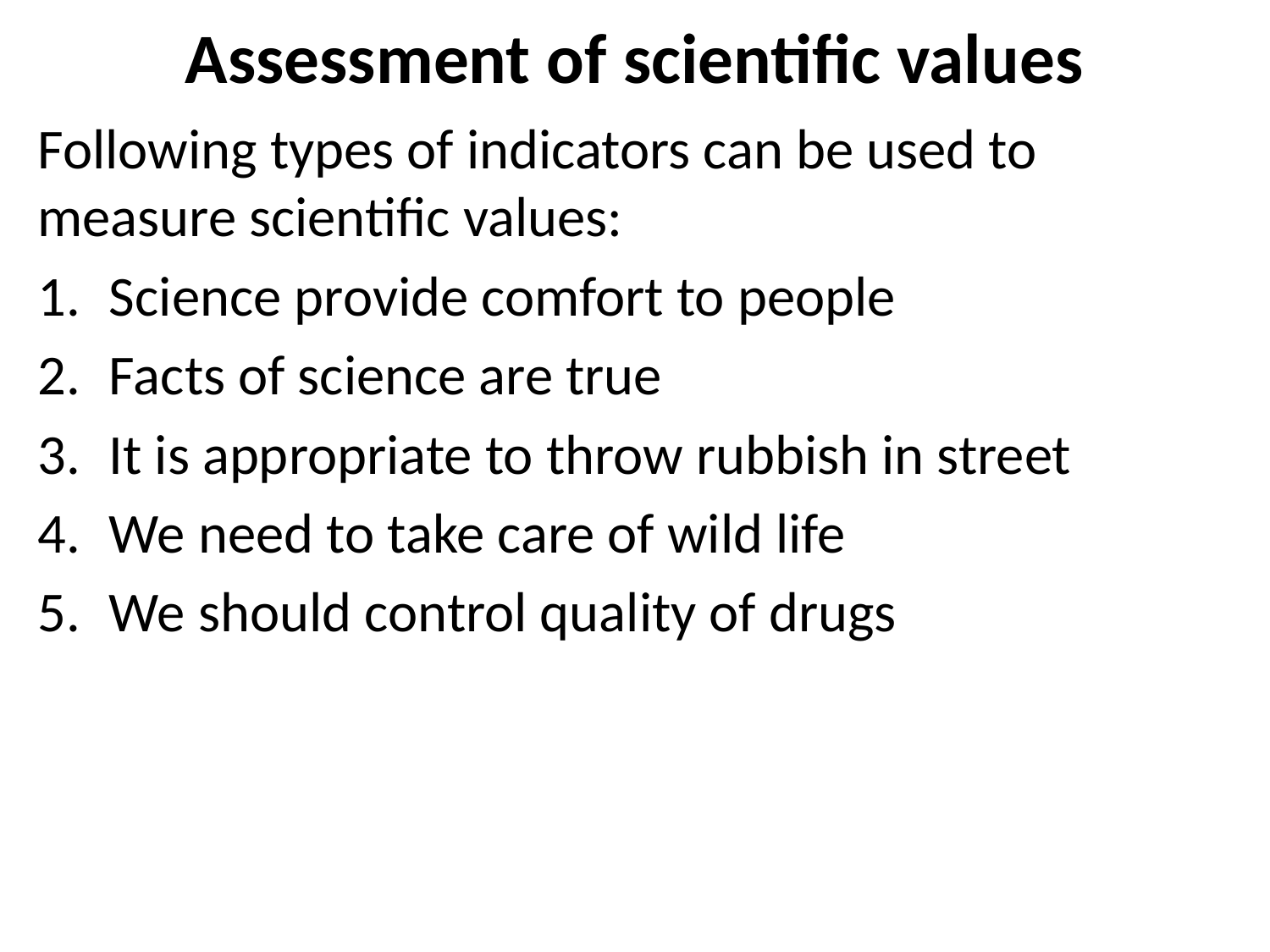

# Assessment of scientific values
Following types of indicators can be used to measure scientific values:
Science provide comfort to people
Facts of science are true
It is appropriate to throw rubbish in street
We need to take care of wild life
We should control quality of drugs